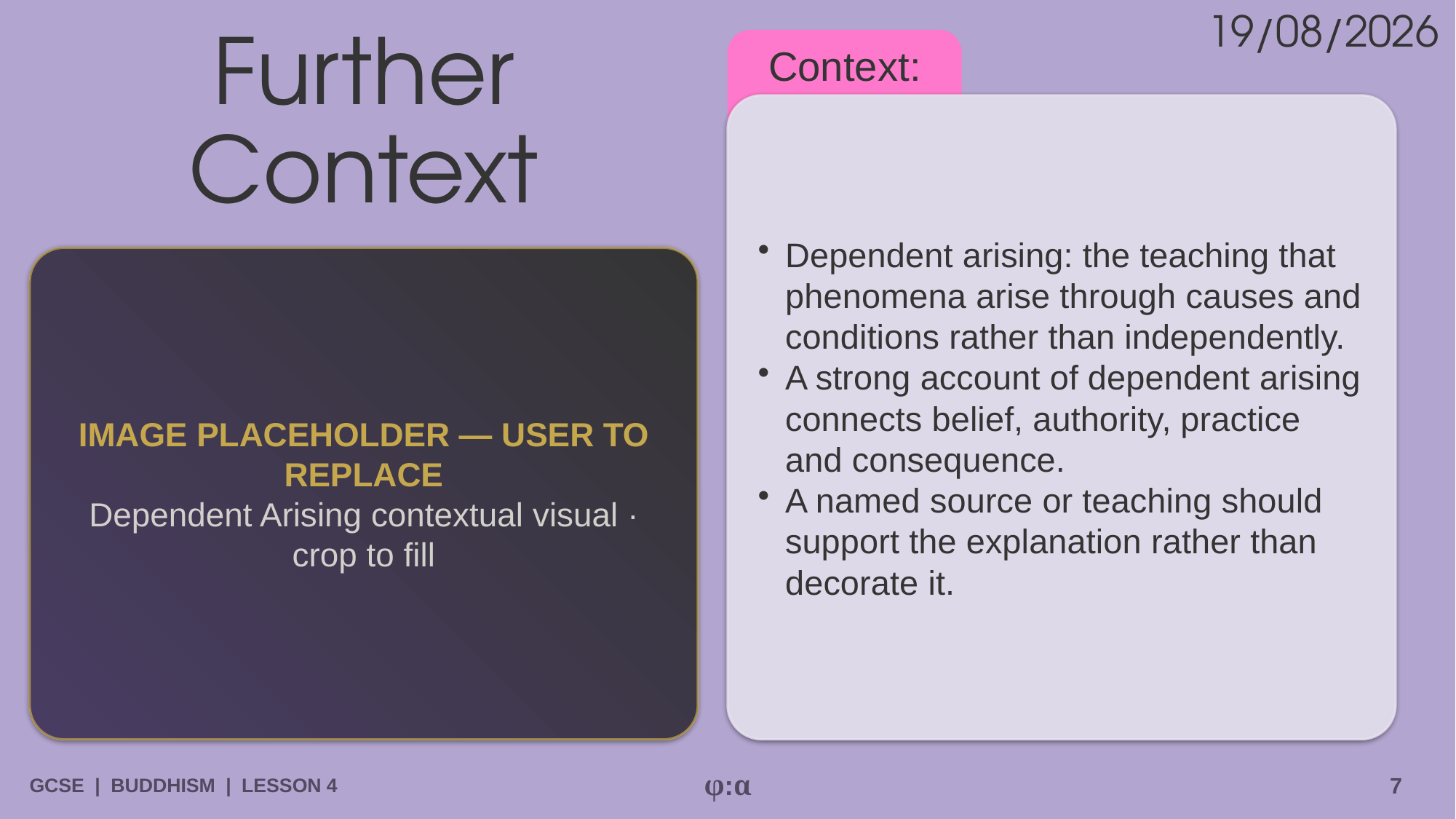

19/08/2026
# Further Context
Context:
​Dependent arising: the teaching that phenomena arise through causes and conditions rather than independently.
​A strong account of dependent arising connects belief, authority, practice and consequence.
​A named source or teaching should support the explanation rather than decorate it.
IMAGE PLACEHOLDER — USER TO REPLACE
Dependent Arising contextual visual · crop to fill
GCSE  |  BUDDHISM  |  LESSON 4
φ:α
7